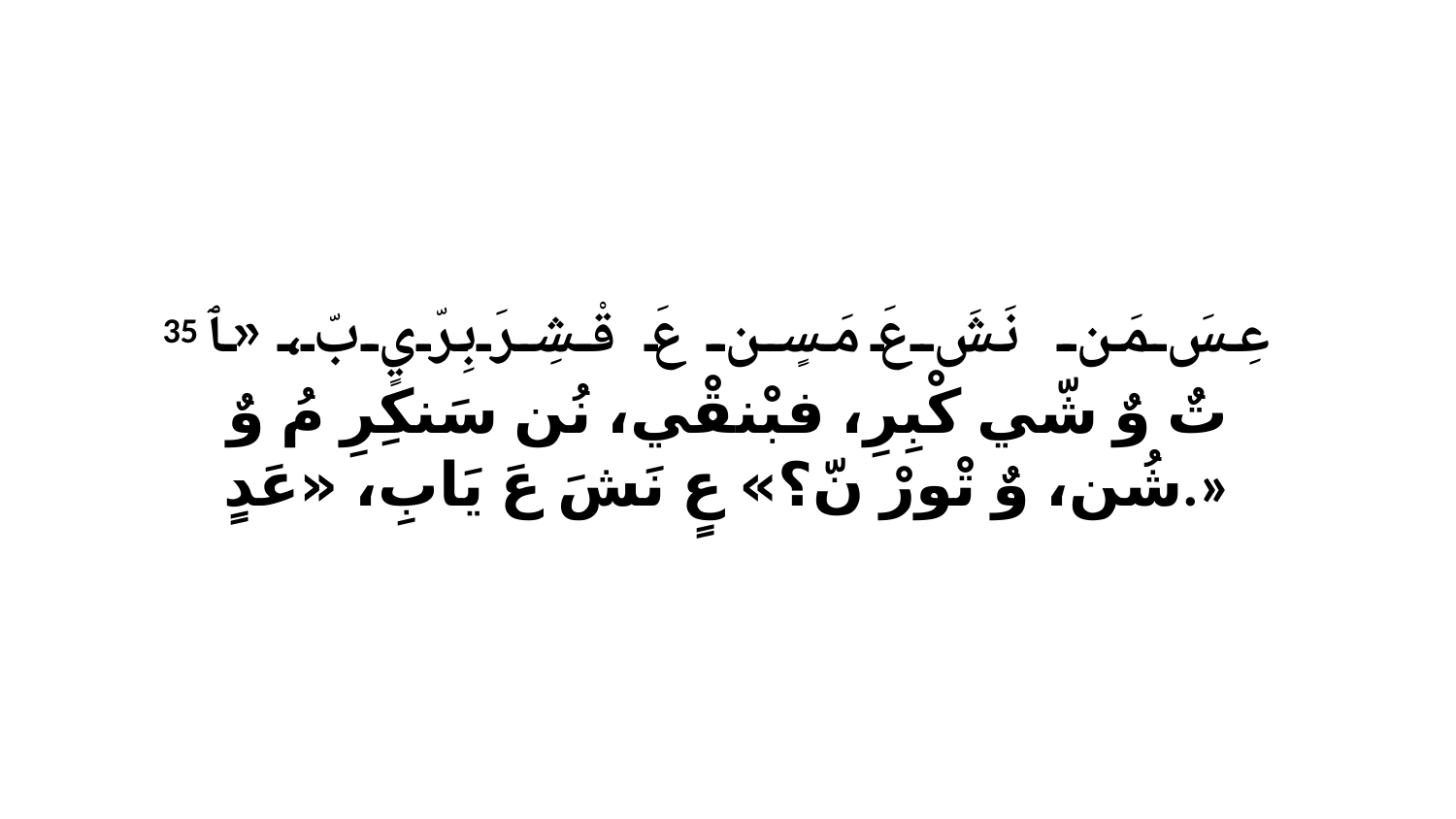

35 عِسَ مَن نَشَ عَ مَسٍن عَ قْشِرَبِرّيٍ بّ، «ﭑ تٌ وٌ شّي كْبِرِ، فبْنقْي، نُن سَنكِرِ مُ وٌ شُن، وٌ تْورْ نّ؟» عٍ نَشَ عَ يَابِ، «عَدٍ.»